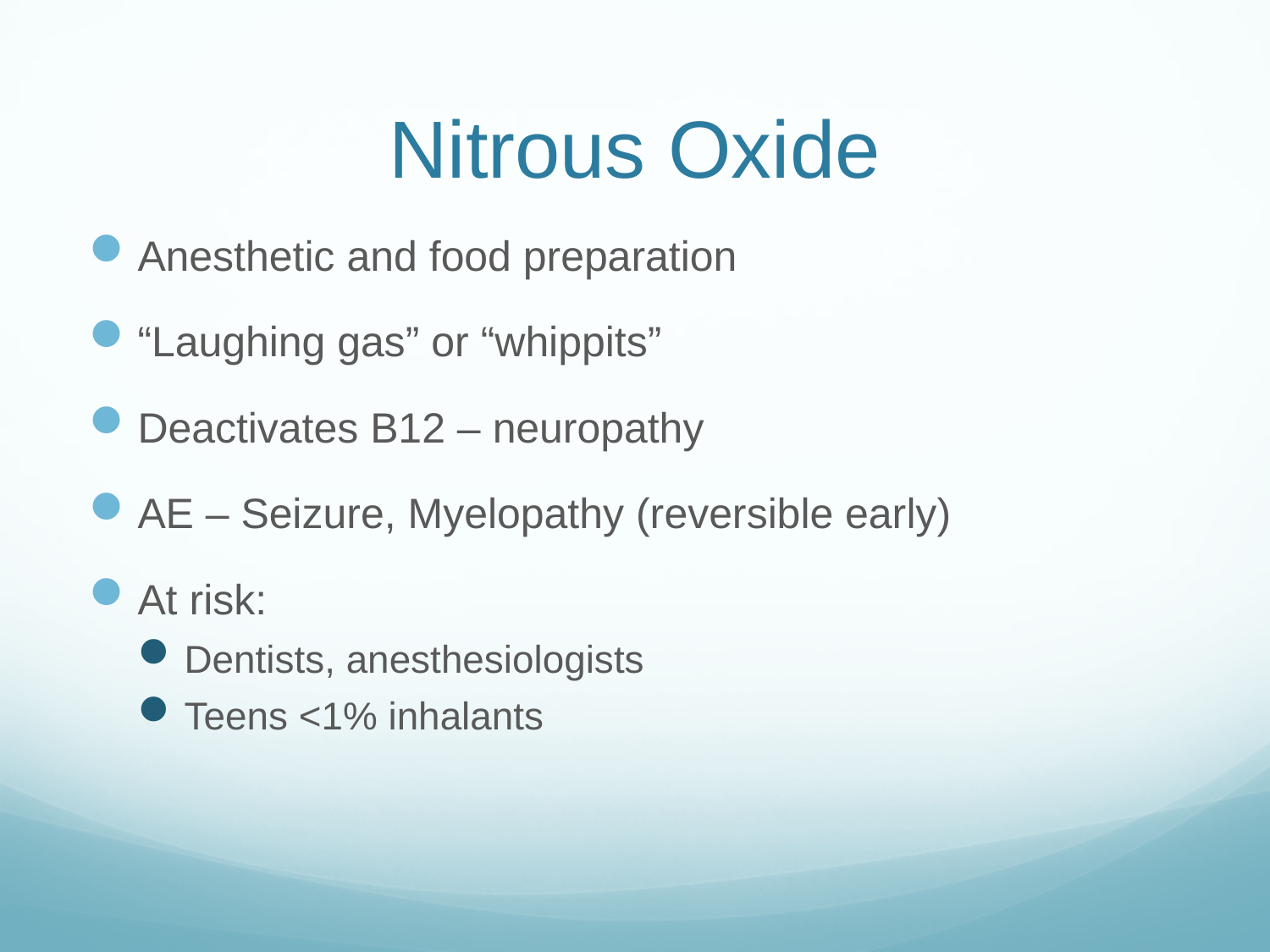

# Nitrous Oxide
Anesthetic and food preparation
“Laughing gas” or “whippits”
Deactivates B12 – neuropathy
AE – Seizure, Myelopathy (reversible early)
At risk:
Dentists, anesthesiologists
Teens <1% inhalants